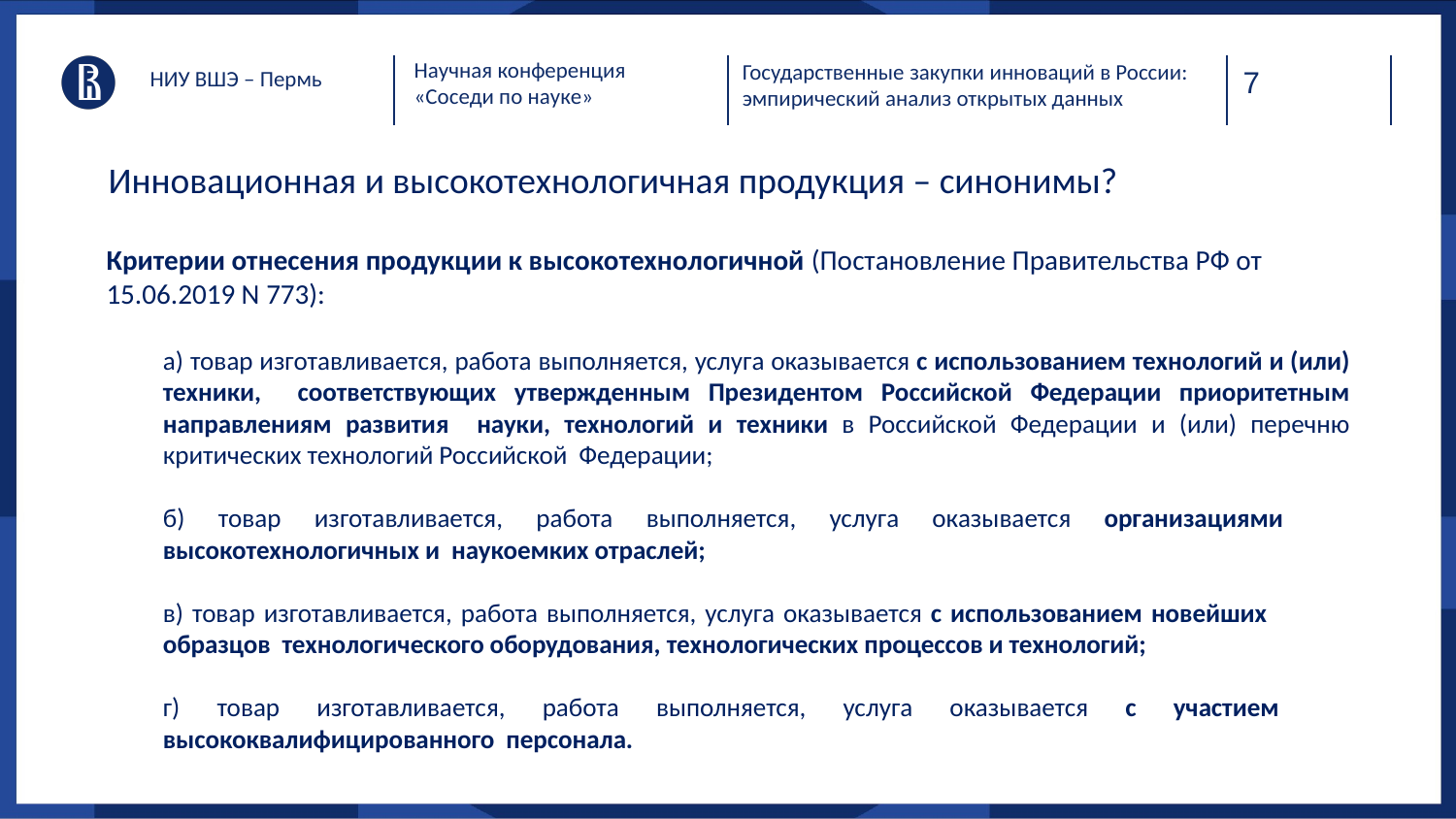

Научная конференция
«Соседи по науке»
Государственные закупки инноваций в России:
эмпирический анализ открытых данных
НИУ ВШЭ – Пермь
Инновационная и высокотехнологичная продукция – синонимы?

Критерии отнесения продукции к высокотехнологичной (Постановление Правительства РФ от  15.06.2019 N 773):

а) товар изготавливается, работа выполняется, услуга оказывается с использованием технологий и (или) техники,  соответствующих утвержденным Президентом Российской Федерации приоритетным направлениям развития  науки, технологий и техники в Российской Федерации и (или) перечню критических технологий Российской  Федерации;

б) товар изготавливается, работа выполняется, услуга оказывается организациями высокотехнологичных и  наукоемких отраслей;

в) товар изготавливается, работа выполняется, услуга оказывается с использованием новейших образцов  технологического оборудования, технологических процессов и технологий;

г) товар изготавливается, работа выполняется, услуга оказывается с участием высококвалифицированного  персонала.